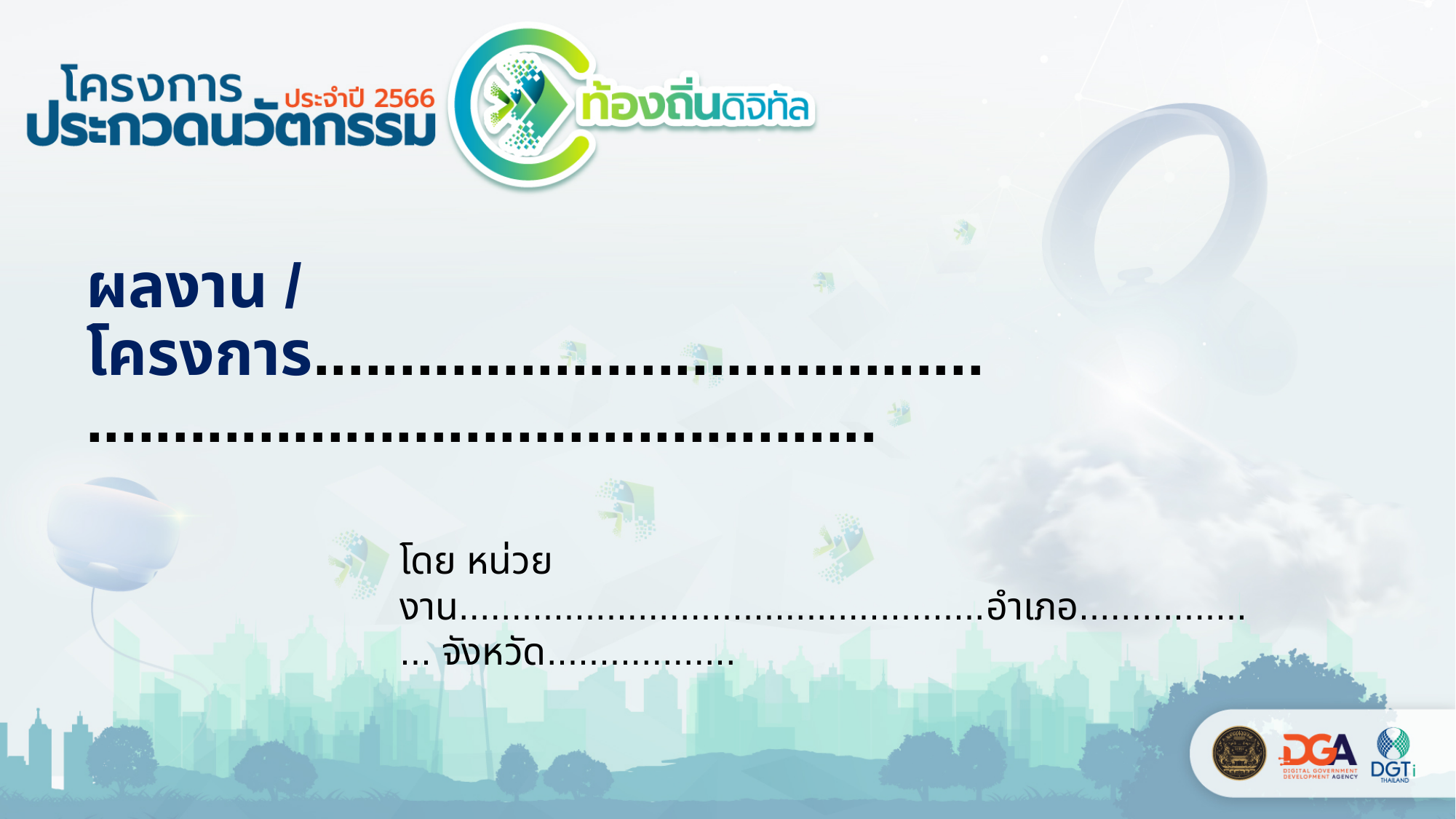

ผลงาน / โครงการ.....................................................................................

โดย หน่วยงาน..................................................อำเภอ................... จังหวัด..................